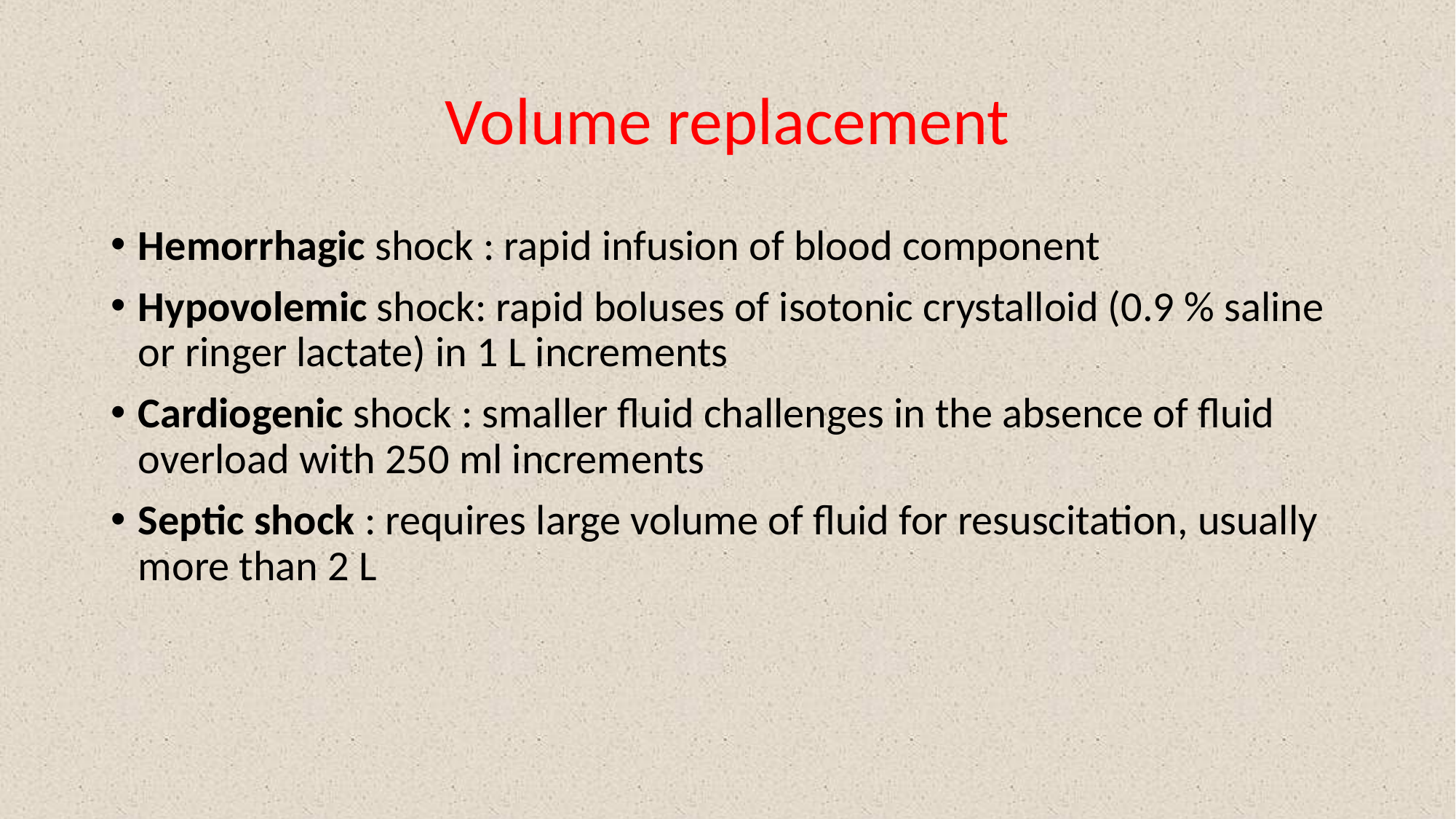

# Volume replacement
Hemorrhagic shock : rapid infusion of blood component
Hypovolemic shock: rapid boluses of isotonic crystalloid (0.9 % saline or ringer lactate) in 1 L increments
Cardiogenic shock : smaller fluid challenges in the absence of fluid overload with 250 ml increments
Septic shock : requires large volume of fluid for resuscitation, usually more than 2 L